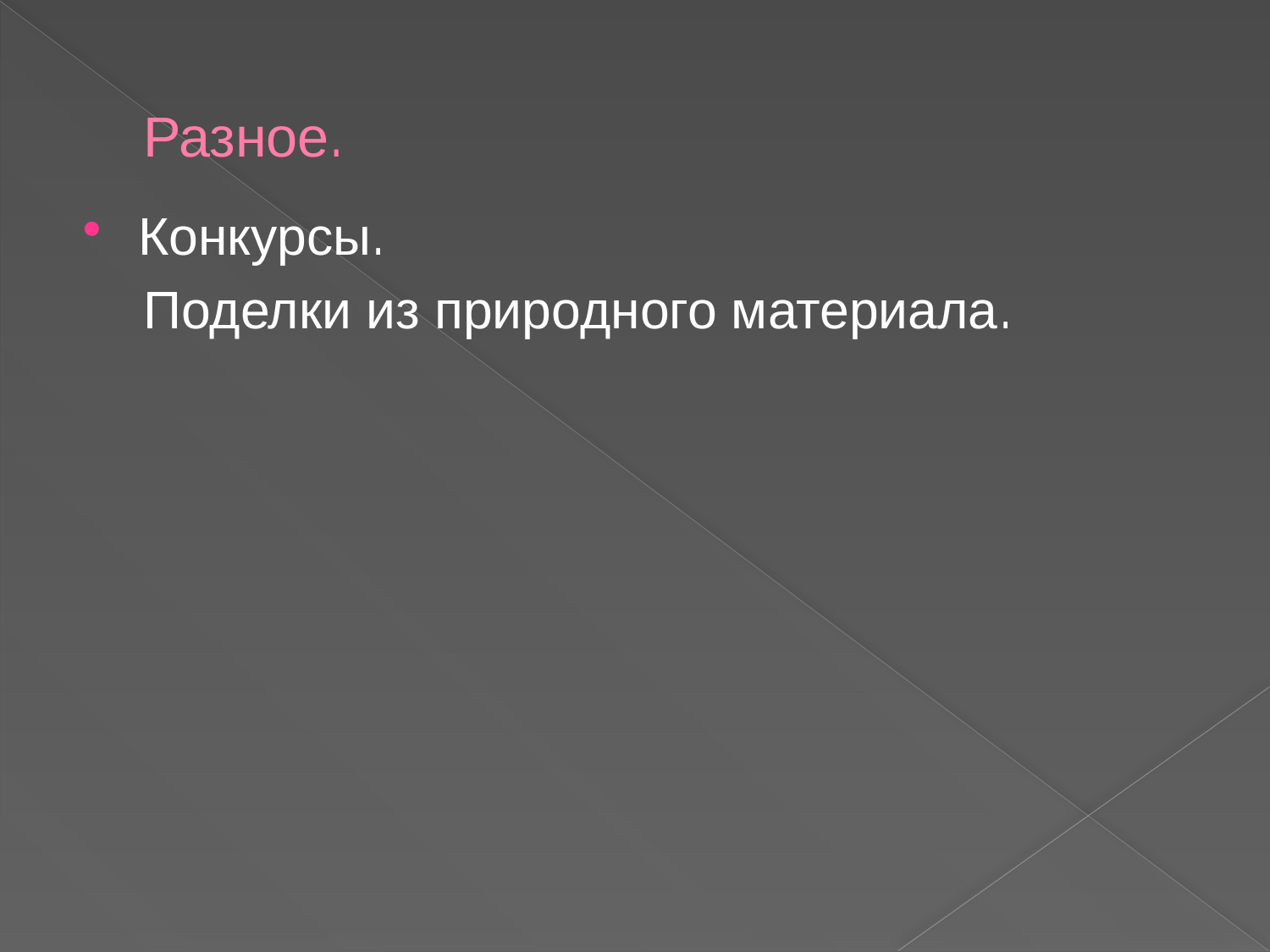

# Разное.
Конкурсы.
    Поделки из природного материала.